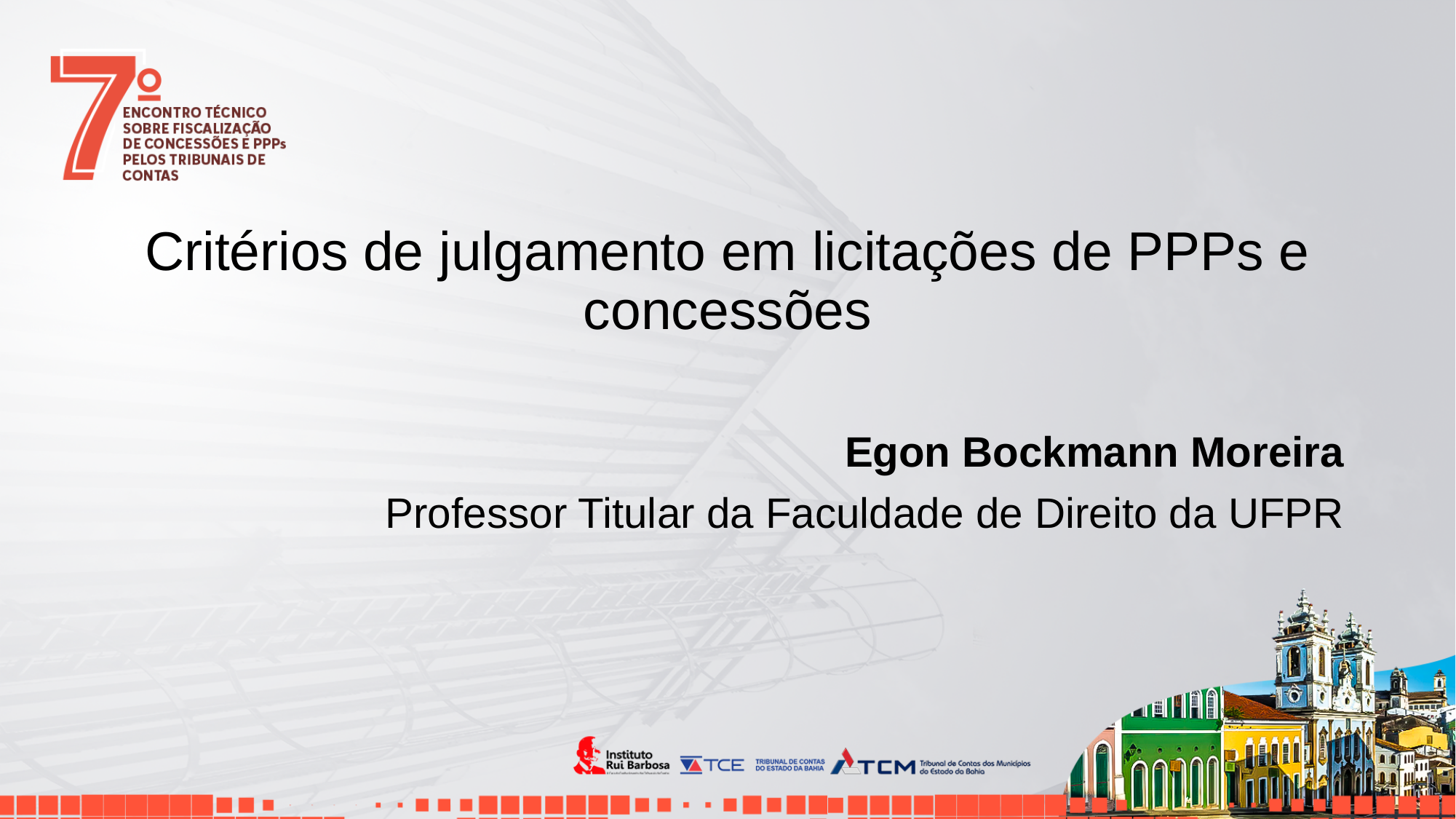

Critérios de julgamento em licitações de PPPs e concessões

Egon Bockmann Moreira
Professor Titular da Faculdade de Direito da UFPR